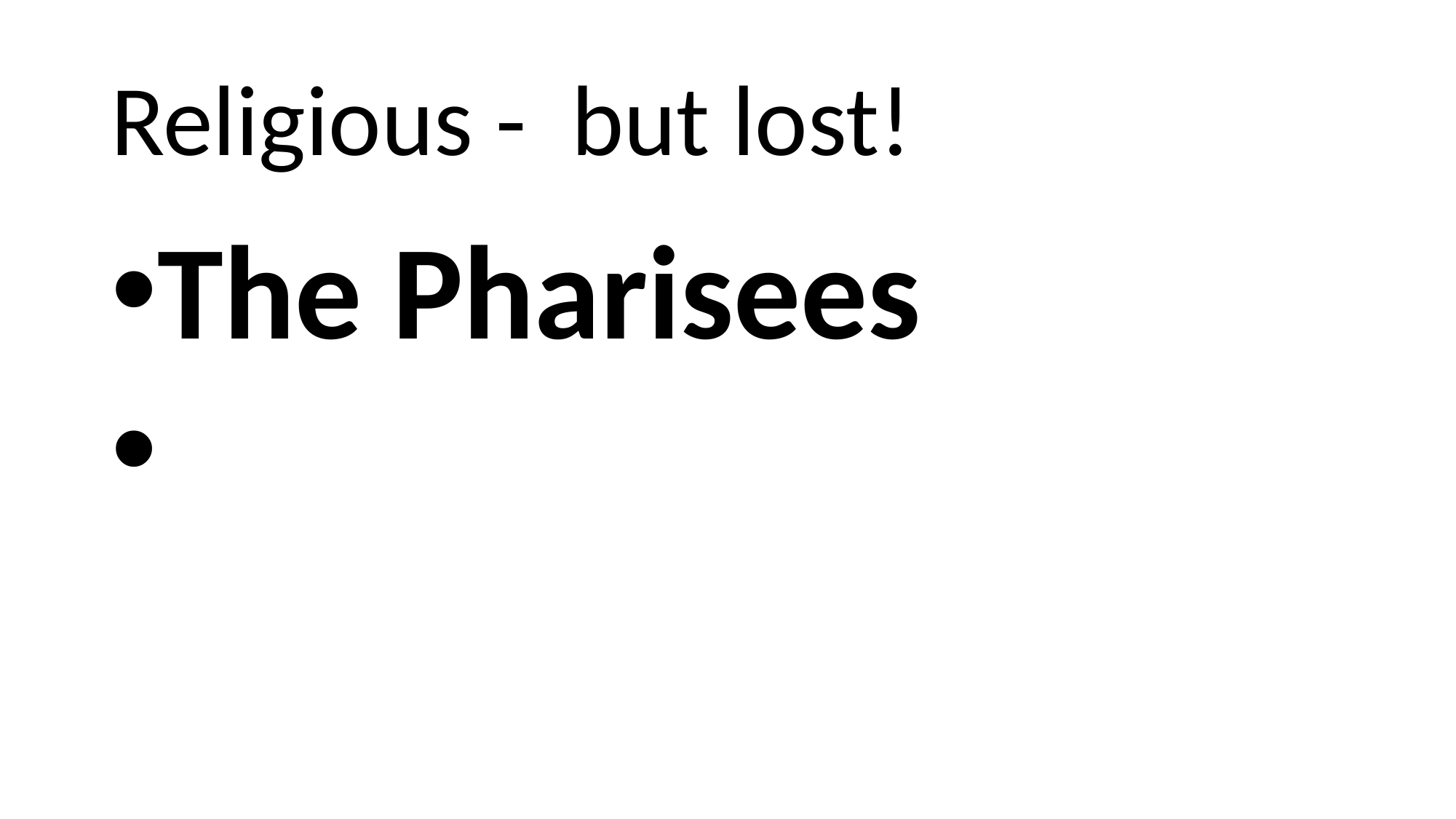

# Religious -  but lost!
The Pharisees